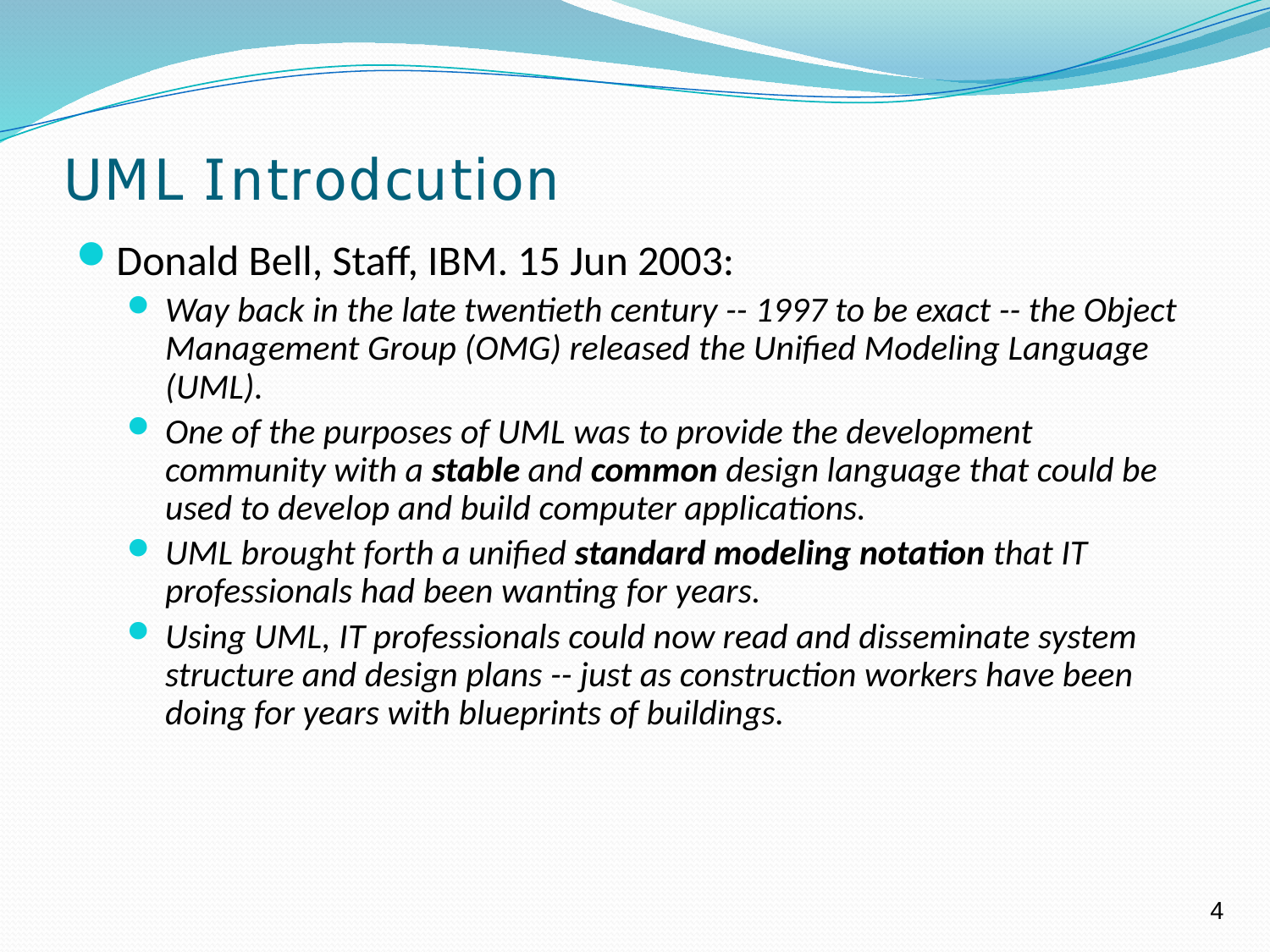

# UML Introdcution
Donald Bell, Staff, IBM. 15 Jun 2003:
Way back in the late twentieth century -- 1997 to be exact -- the Object Management Group (OMG) released the Unified Modeling Language (UML).
One of the purposes of UML was to provide the development community with a stable and common design language that could be used to develop and build computer applications.
UML brought forth a unified standard modeling notation that IT professionals had been wanting for years.
Using UML, IT professionals could now read and disseminate system structure and design plans -- just as construction workers have been doing for years with blueprints of buildings.
4